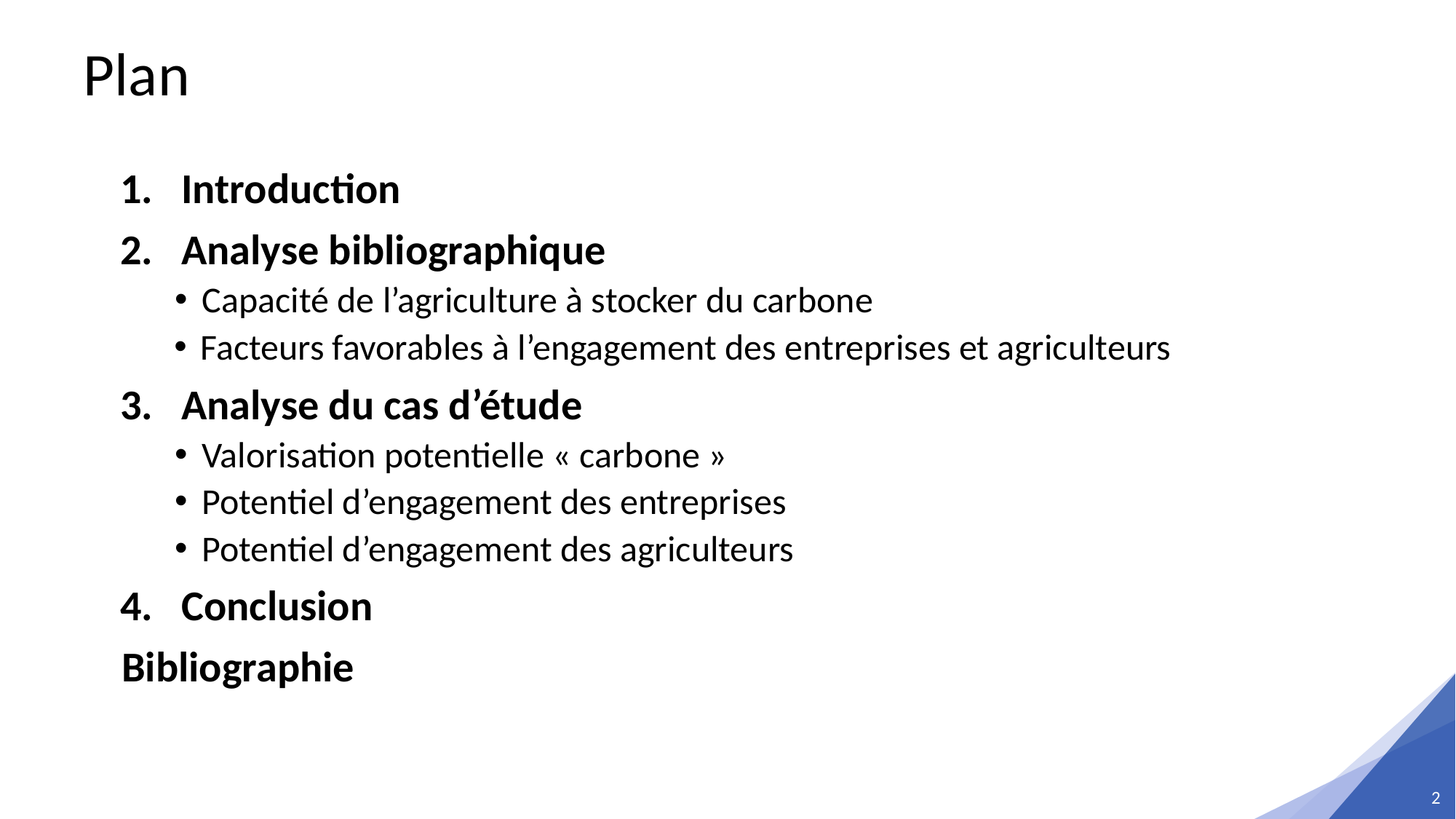

Plan
Introduction
Analyse bibliographique
Capacité de l’agriculture à stocker du carbone
Facteurs favorables à l’engagement des entreprises et agriculteurs
Analyse du cas d’étude
Valorisation potentielle « carbone »
Potentiel d’engagement des entreprises
Potentiel d’engagement des agriculteurs
Conclusion
Bibliographie

2